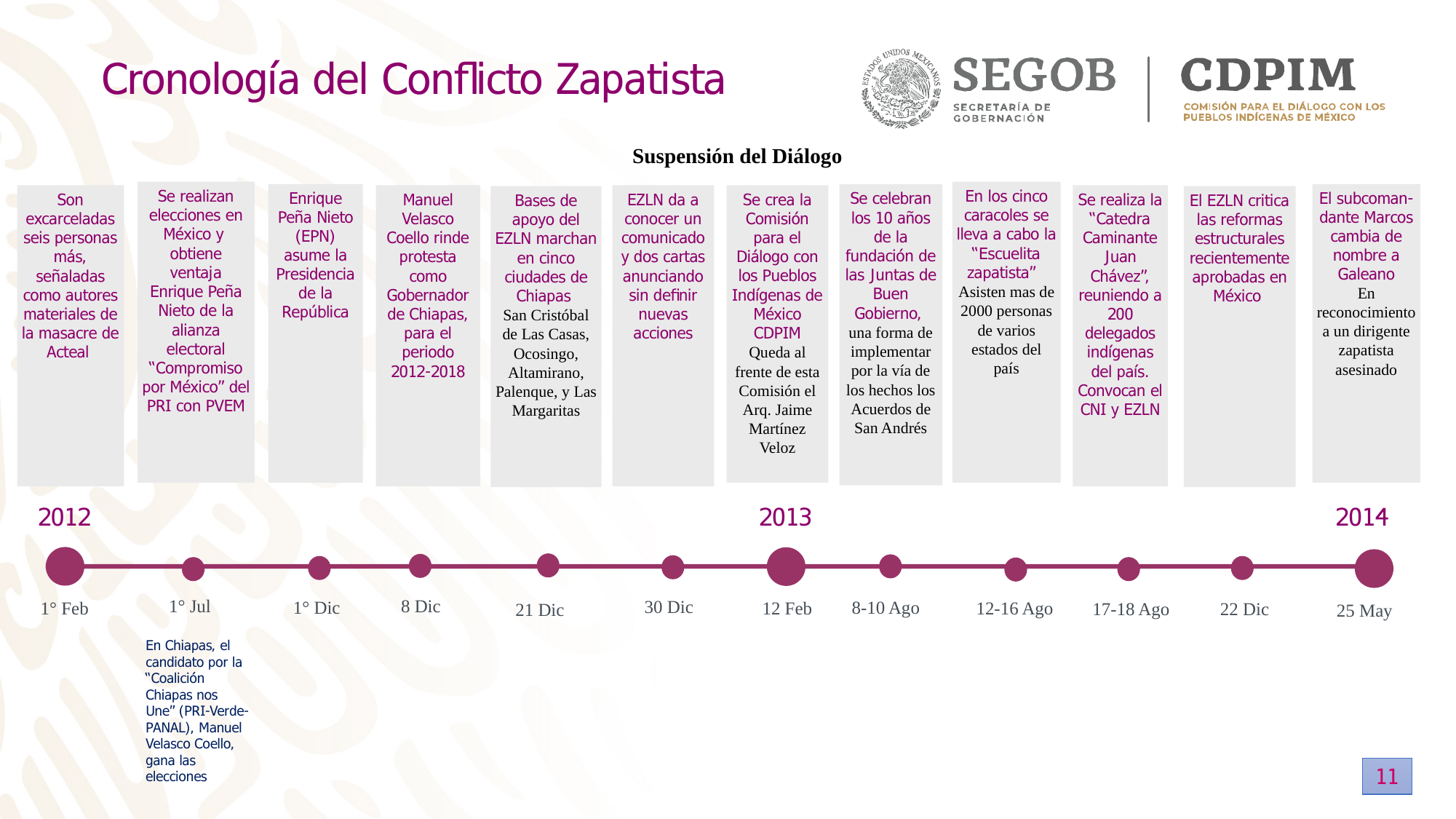

Cronología del Conflicto Zapatista
Suspensión del Diálogo
Se realizan elecciones en México y  obtiene ventaja Enrique Peña Nieto de la alianza electoral “Compromiso por México” del PRI con PVEM

En los cinco caracoles se lleva a cabo la “Escuelita zapatista”
Asisten mas de 2000 personas de varios estados del país
Enrique Peña Nieto (EPN) asume la Presidencia de la República
El subcoman-dante Marcos cambia de nombre a Galeano
En reconocimiento a un dirigente zapatista asesinado
Se celebran los 10 años de la fundación de las Juntas de Buen Gobierno,
una forma de implementar por la vía de los hechos los Acuerdos de San Andrés

Se crea la Comisión para el Diálogo con los Pueblos Indígenas de México CDPIM
Queda al frente de esta Comisión el Arq. Jaime Martínez Veloz
EZLN da a conocer un comunicado y dos cartas anunciando sin definir nuevas acciones
Se realiza la “Catedra Caminante Juan Chávez”, reuniendo a 200 delegados indígenas del país.
Convocan el CNI y EZLN
Manuel Velasco Coello rinde protesta como Gobernador de Chiapas, para el periodo 2012-2018
Son excarceladas seis personas más, señaladas como autores materiales de la masacre de Acteal
Bases de apoyo del EZLN marchan en cinco ciudades de Chiapas
San Cristóbal de Las Casas, Ocosingo, Altamirano, Palenque, y Las Margaritas
El EZLN critica las reformas estructurales recientemente aprobadas en México
2012
2014
2013

1° Jul
8 Dic
30 Dic
1° Dic
12 Feb
8-10 Ago
1° Feb
22 Dic
12-16 Ago
17-18 Ago
21 Dic
25 May

En Chiapas, el candidato por la “Coalición Chiapas nos Une” (PRI-Verde-PANAL), Manuel Velasco Coello, gana las elecciones
11